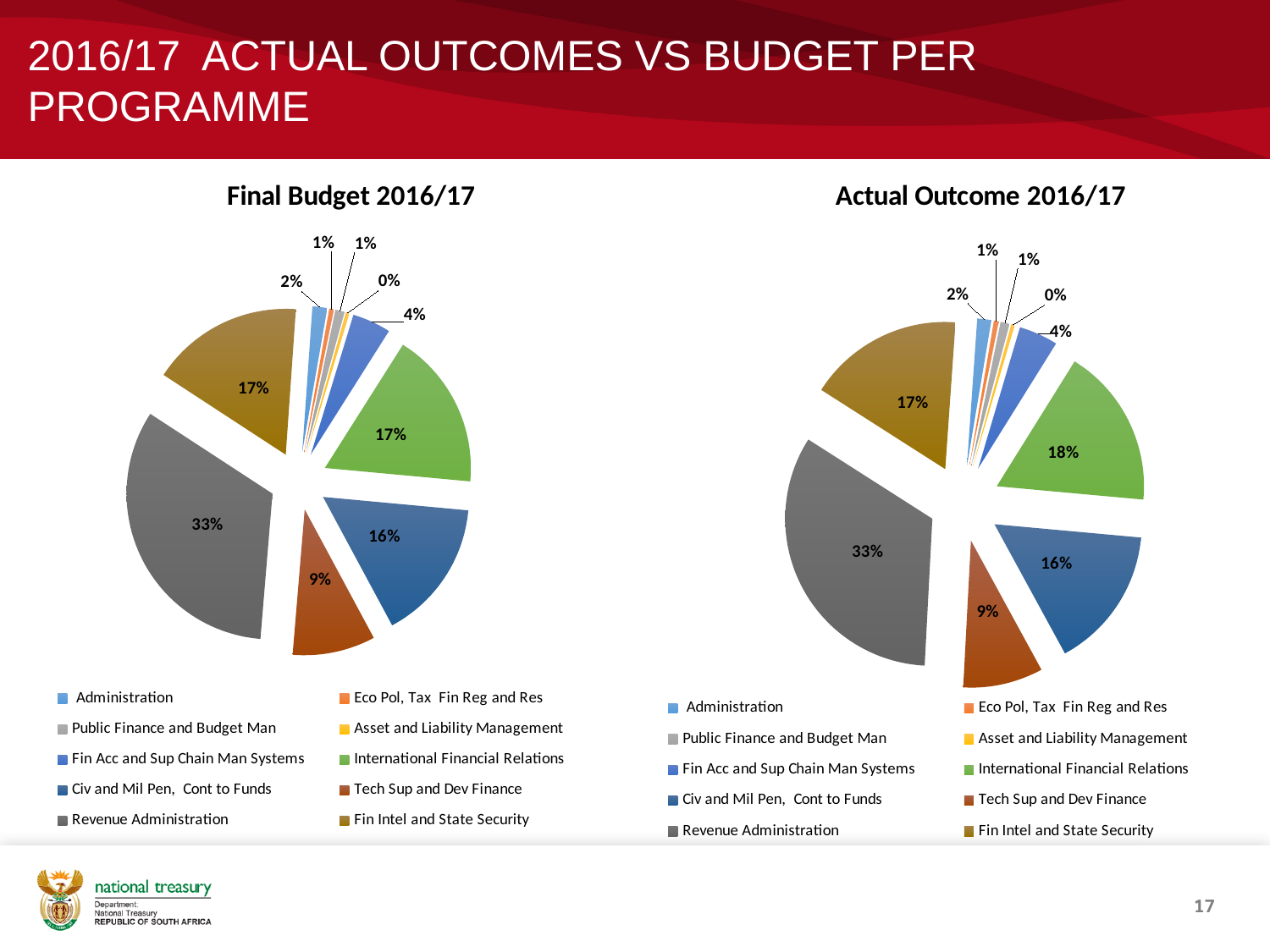

# 2016/17  ACTUAL OUTCOMES VS BUDGET PER PROGRAMME

### Chart: Final Budget 2016/17

| Category |  |
|---|---|
|  Administration | 0.016417026240738212 |
| Eco Pol, Tax  Fin Reg and Res | 0.005274096473666906 |
| Public Finance and Budget Man | 0.010343110074219349 |
| Asset and Liability Management | 0.0039734235918078824 |
| Fin Acc and Sup Chain Man Systems | 0.0427361237412244 |
| International Financial Relations | 0.17484121004585054 |
| Civ and Mil Pen,  Cont to Funds  | 0.15674112742614812 |
| Tech Sup and Dev Finance | 0.09176529569989439 |
| Revenue Administration | 0.3288798727509769 |
| Fin Intel and State Security | 0.1690287139554733 |

### Chart: Actual Outcome 2016/17

| Category |  |
|---|---|
|  Administration | 0.015472211257795849 |
| Eco Pol, Tax  Fin Reg and Res | 0.005361105083680963 |
| Public Finance and Budget Man | 0.009992204549942813 |
| Asset and Liability Management | 0.0039059165809892933 |
| Fin Acc and Sup Chain Man Systems | 0.042903096098292674 |
| International Financial Relations | 0.17573727429037309 |
| Civ and Mil Pen,  Cont to Funds  | 0.15603520778865568 |
| Tech Sup and Dev Finance | 0.08788833587832928 |
| Revenue Administration | 0.33204780334657186 |
| Fin Intel and State Security | 0.1706568805866343 |
17